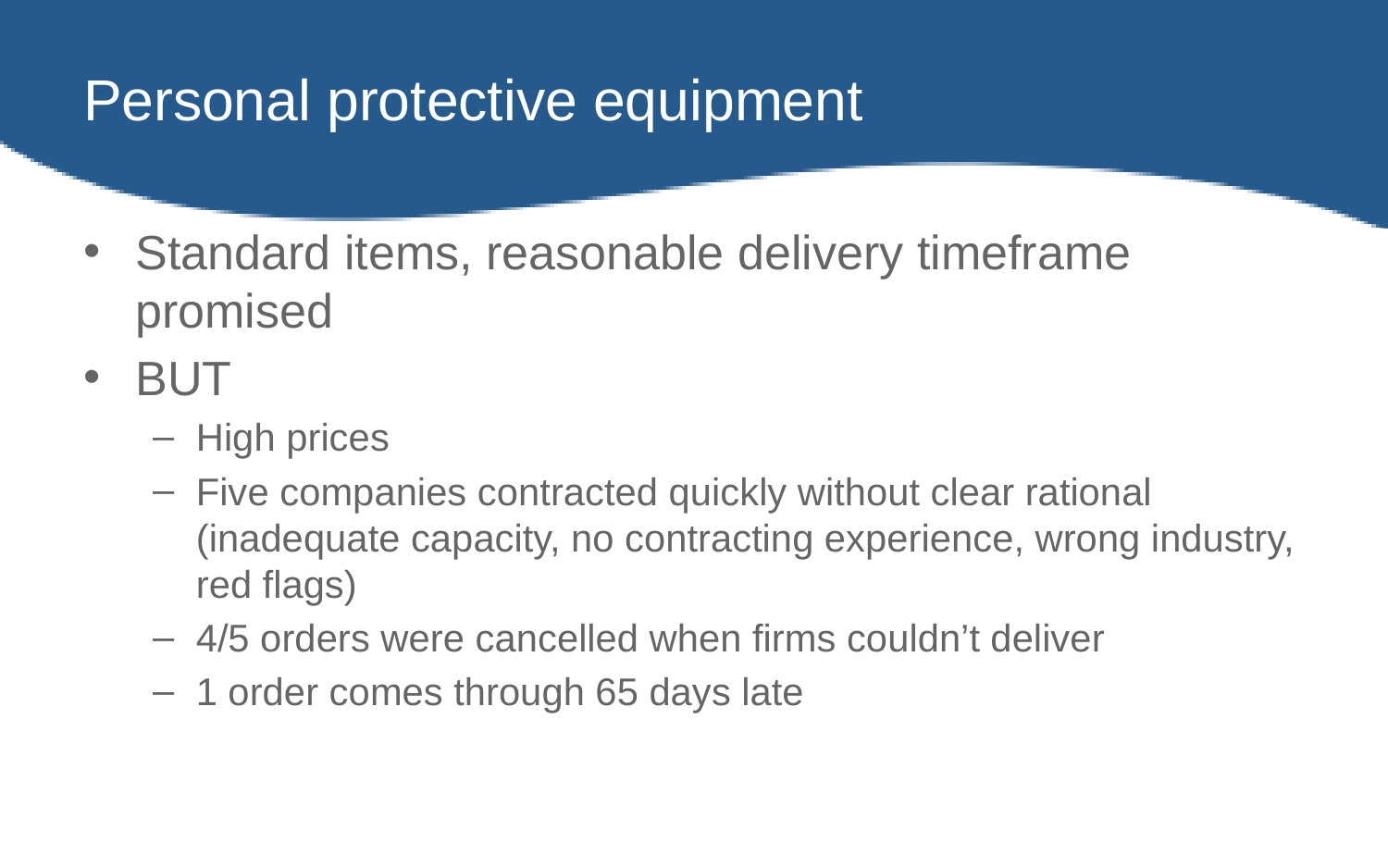

# Personal protective equipment
Standard items, reasonable delivery timeframe promised
BUT
High prices
Five companies contracted quickly without clear rational (inadequate capacity, no contracting experience, wrong industry, red flags)
4/5 orders were cancelled when firms couldn’t deliver
1 order comes through 65 days late